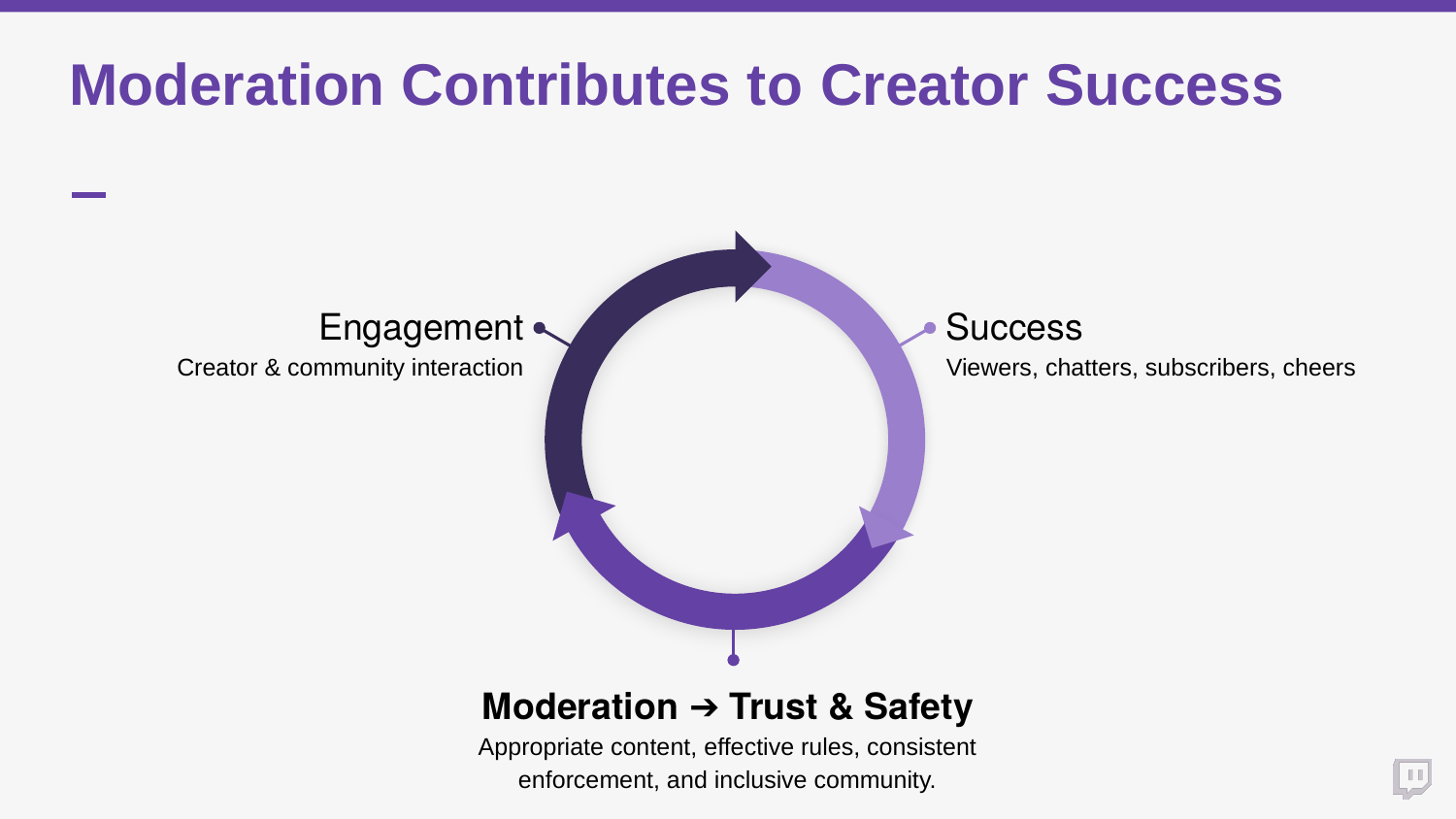

Moderation Contributes to Creator Success

Engagement
Creator & community interaction
Success
Viewers, chatters, subscribers, cheers

Moderation ➔ Trust & Safety
Appropriate content, effective rules, consistent enforcement, and inclusive community.